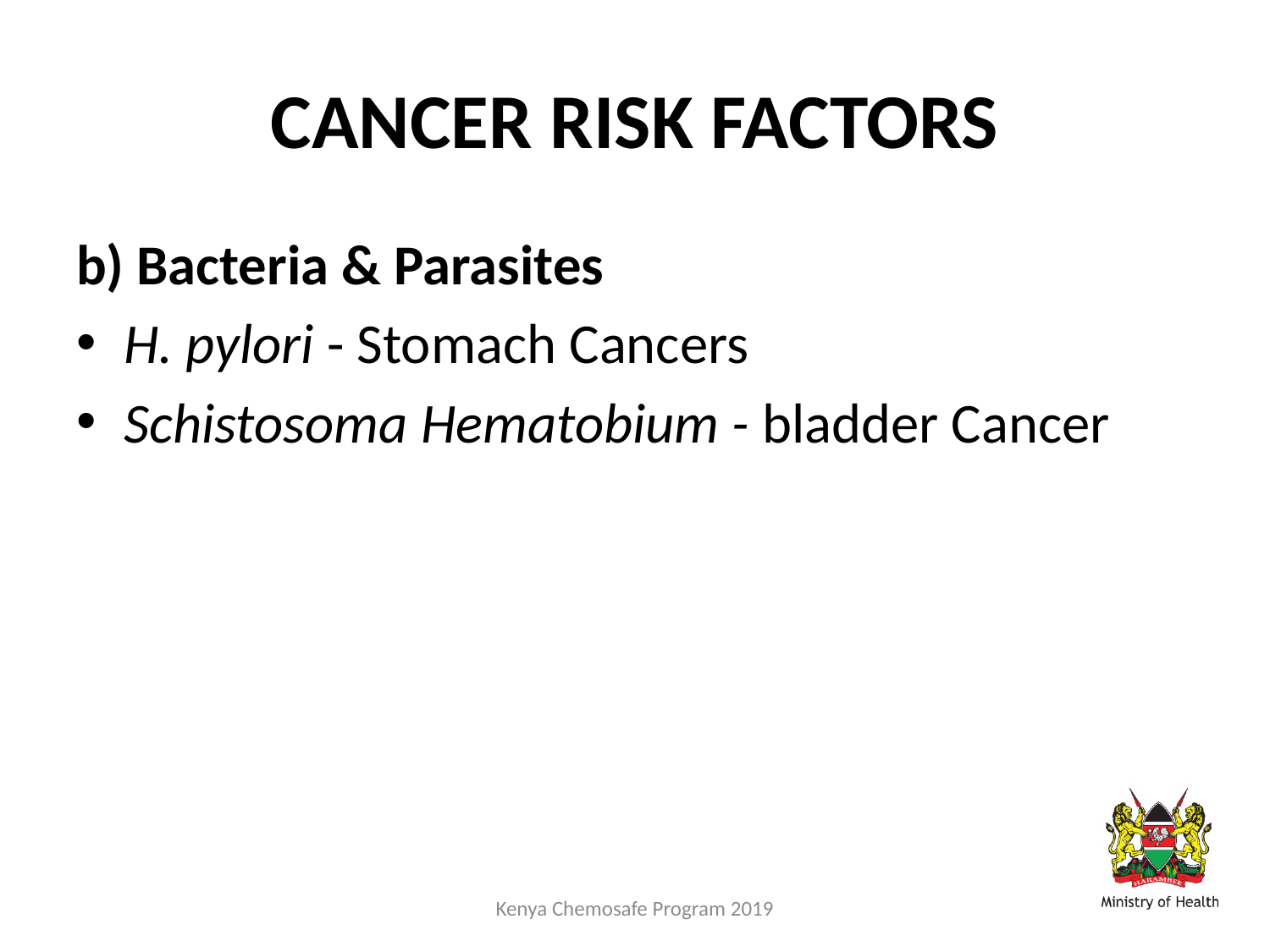

# CANCER RISK FACTORS
b) Bacteria & Parasites
H. pylori - Stomach Cancers
Schistosoma Hematobium - bladder Cancer

Kenya Chemosafe Program 2019